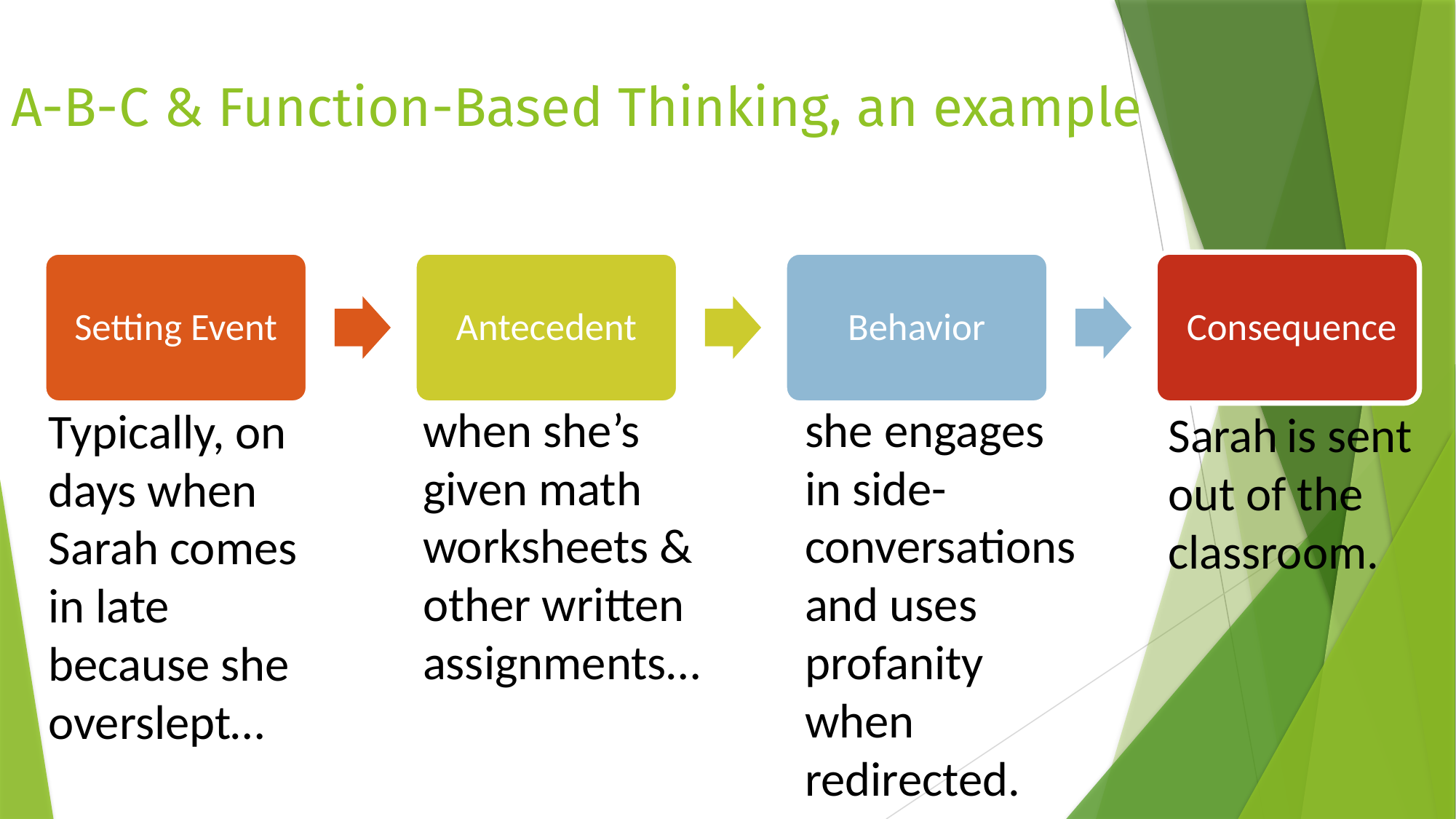

# A-B-C & Function-Based Thinking, an example

Setting Event
Antecedent
Behavior
Consequence

she engages in side-conversations and uses profanity when redirected.
when she’s given math worksheets & other written assignments…
Typically, on days when Sarah comes in late because she overslept…
Sarah is sent out of the classroom.